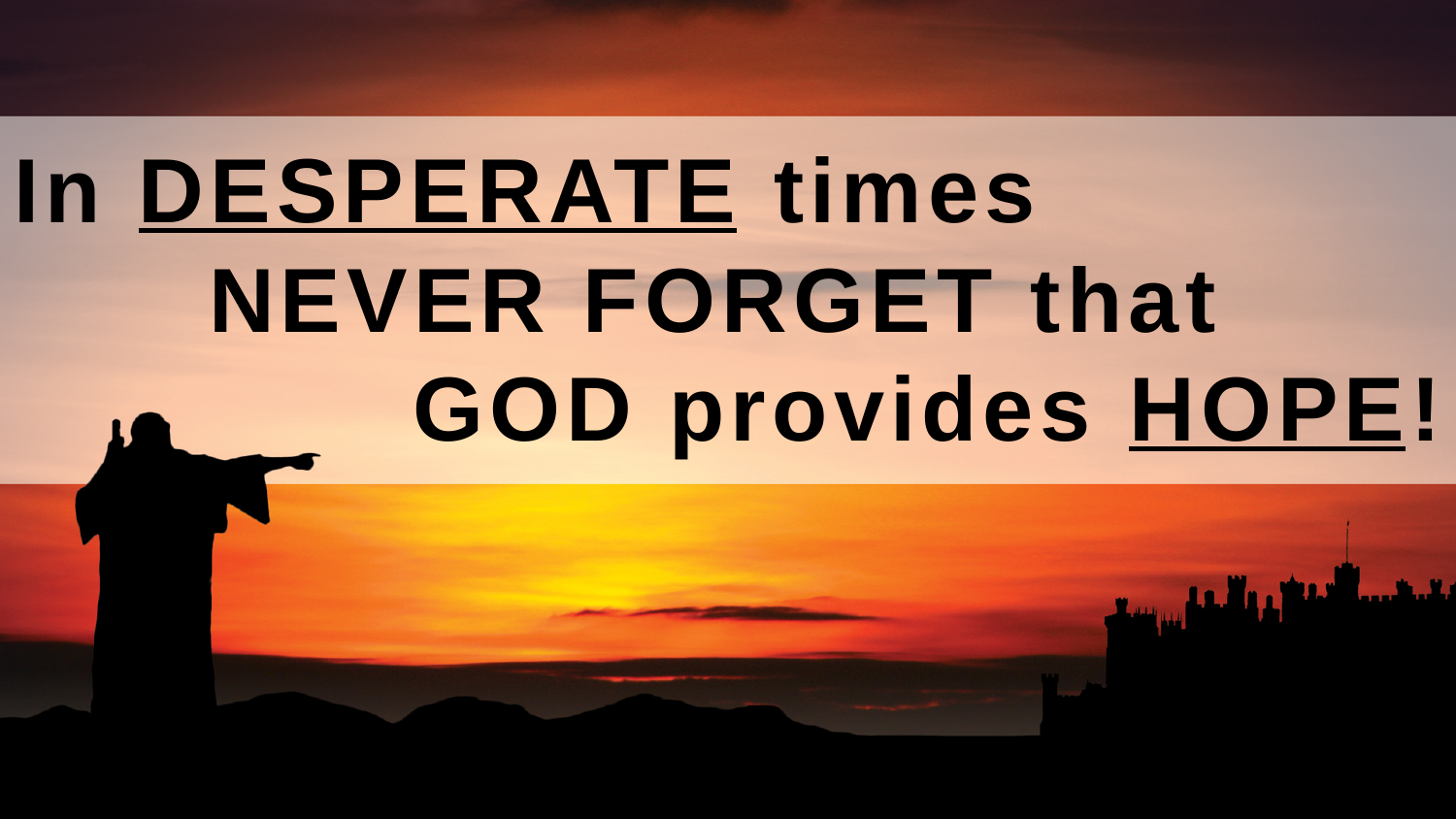

In desperate times
never forget that
GOD provides hope!